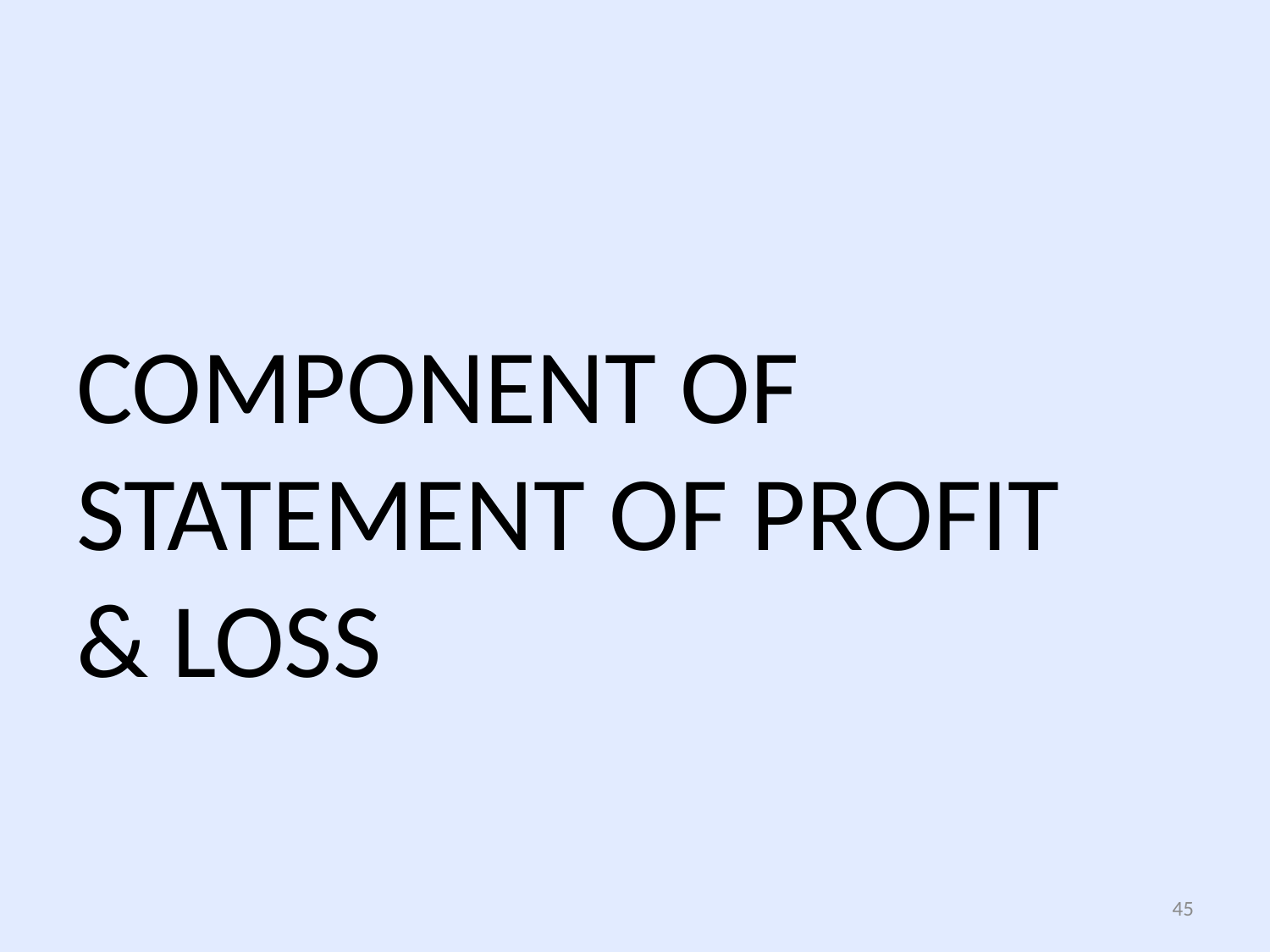

#

COMPONENT OF STATEMENT OF PROFIT   & LOSS
45